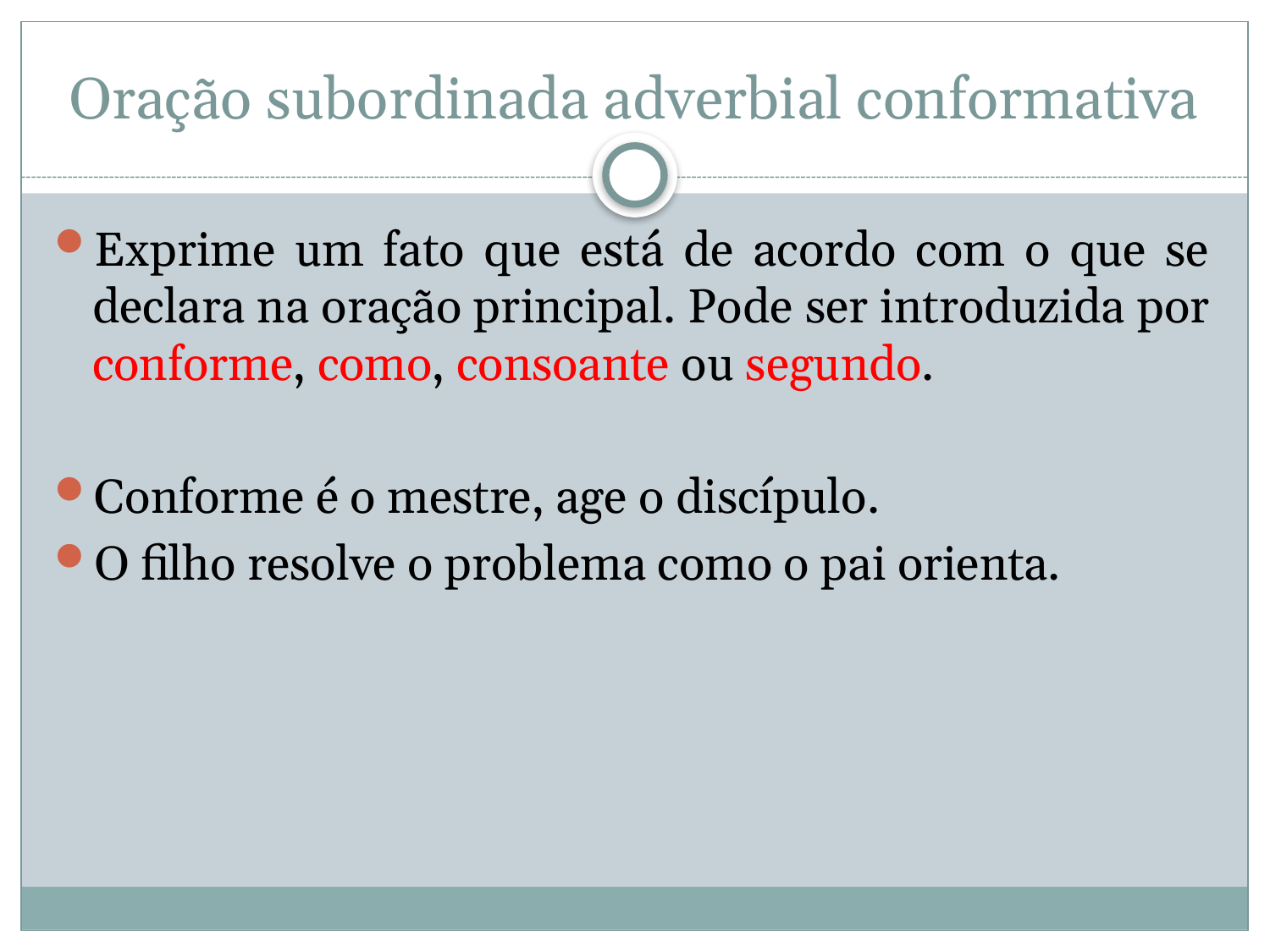

# Oração subordinada adverbial conformativa
Exprime um fato que está de acordo com o que se declara na oração principal. Pode ser introduzida por conforme, como, consoante ou segundo.

Conforme é o mestre, age o discípulo.
O filho resolve o problema como o pai orienta.